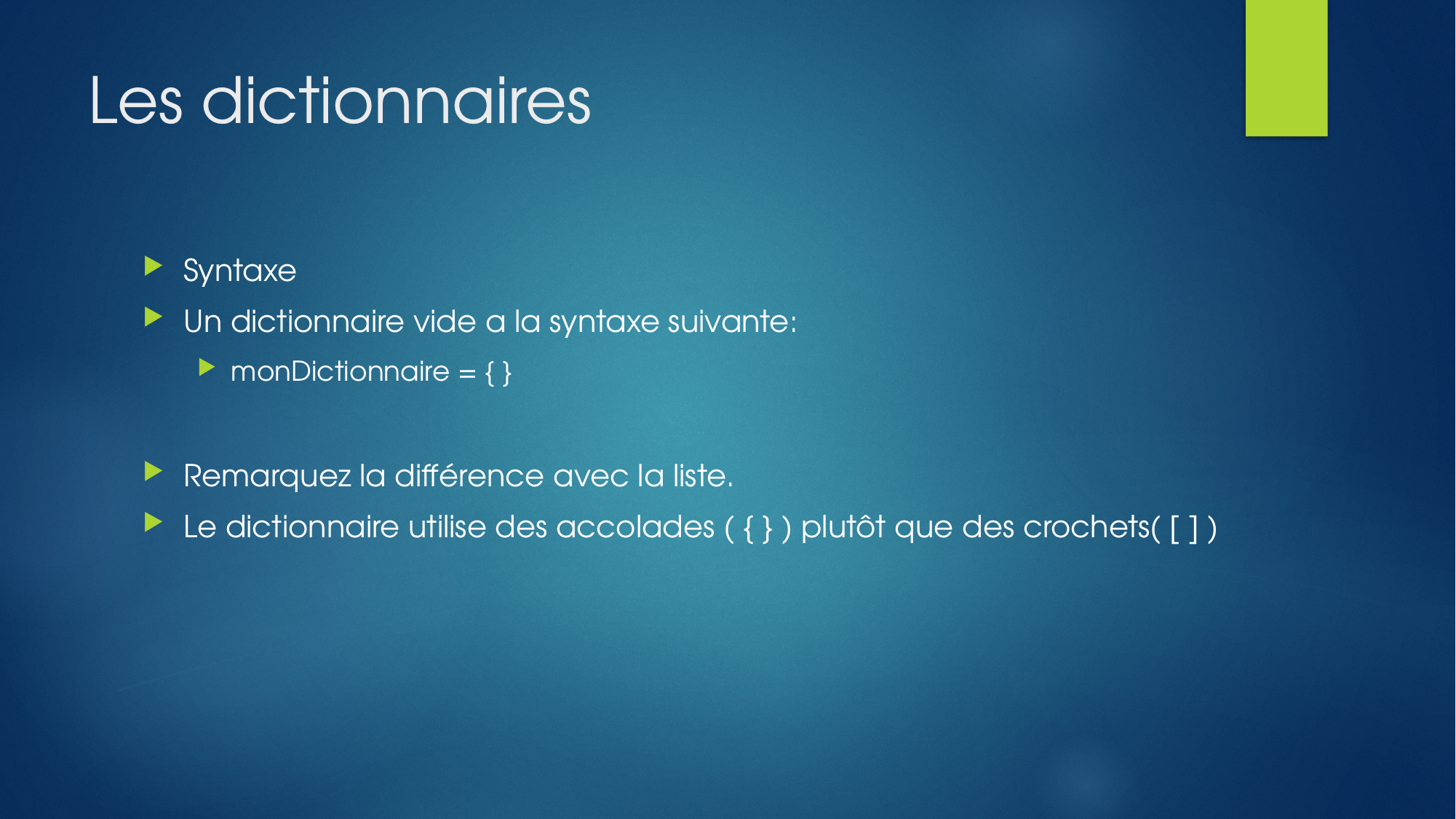

# Les dictionnaires
Syntaxe
Un dictionnaire vide a la syntaxe suivante:
monDictionnaire = { }

Remarquez la différence avec la liste.
Le dictionnaire utilise des accolades ( { } ) plutôt que des crochets( [ ] )